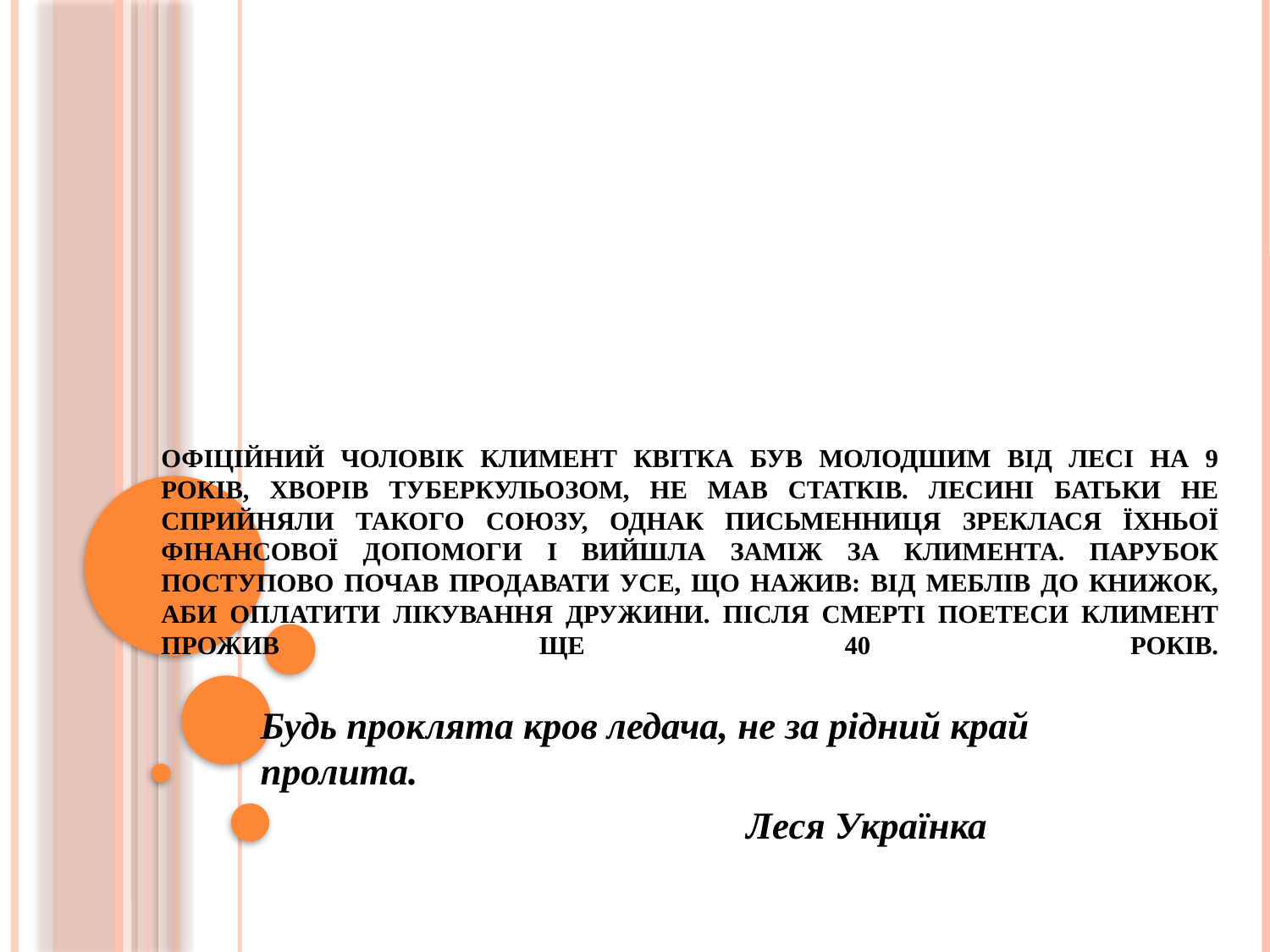

# Офіційний чоловік Климент Квітка був молодшим від Лесі на 9 років, хворів туберкульозом, не мав статків. Лесині батьки не сприйняли такого союзу, однак письменниця зреклася їхньої фінансової допомоги і вийшла заміж за Климента. Парубок поступово почав продавати усе, що нажив: від меблів до книжок, аби оплатити лікування дружини. Після смерті поетеси Климент прожив ще 40 років.
Будь проклята кров ледача, не за рідний край пролита.
                                                   Леся Українка